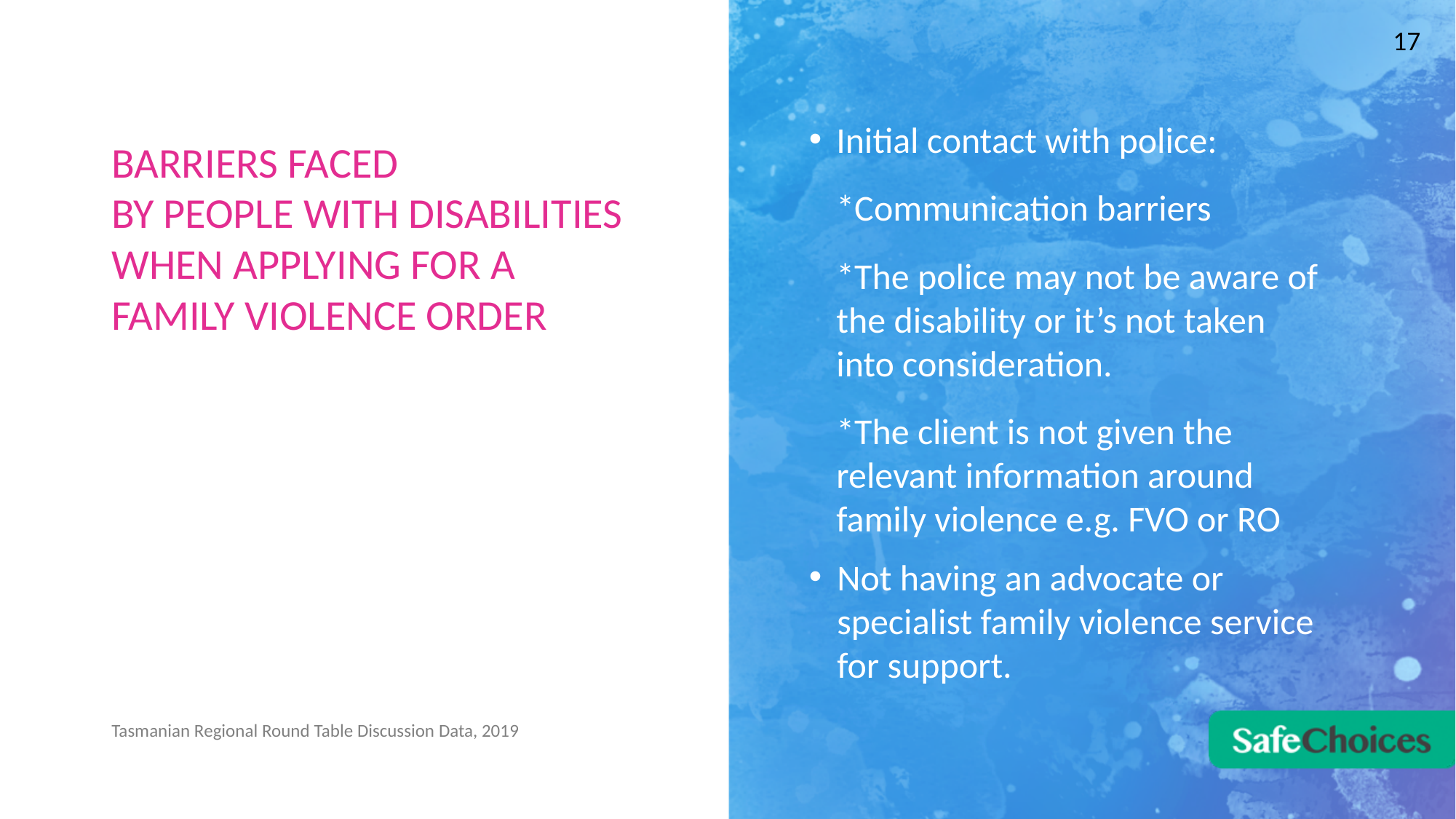

17
Initial contact with police:
*Communication barriers
*The police may not be aware of the disability or it’s not taken into consideration.
*The client is not given the relevant information around family violence e.g. FVO or RO

# BARRIERS FACED BY PEOPLE WITH DISABILITIES WHEN APPLYING FOR A FAMILY VIOLENCE ORDER
Not having an advocate or specialist family violence service for support.
Tasmanian Regional Round Table Discussion Data, 2019